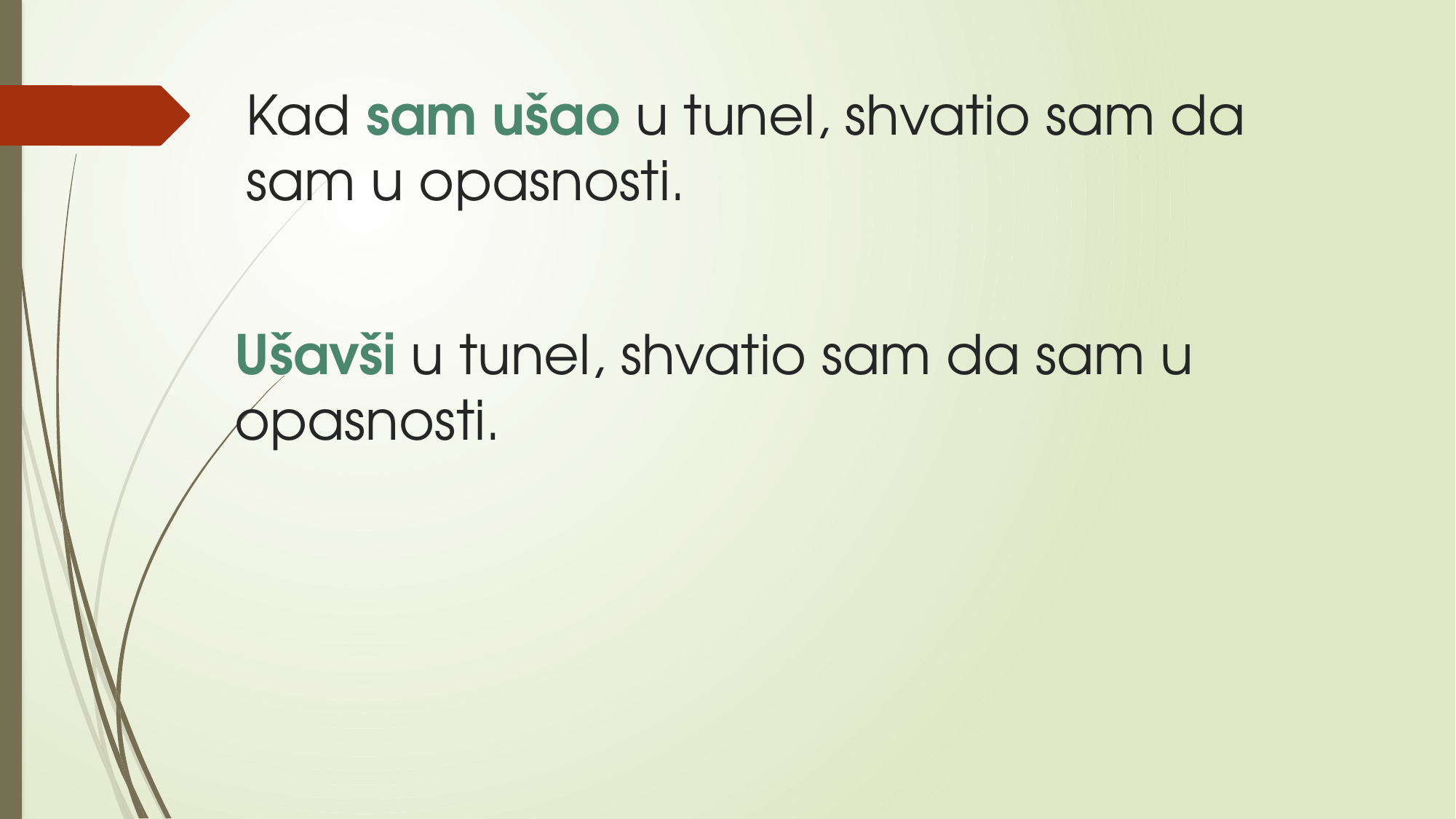

# Kad sam ušao u tunel, shvatio sam da sam u opasnosti.
Ušavši u tunel, shvatio sam da sam u opasnosti.